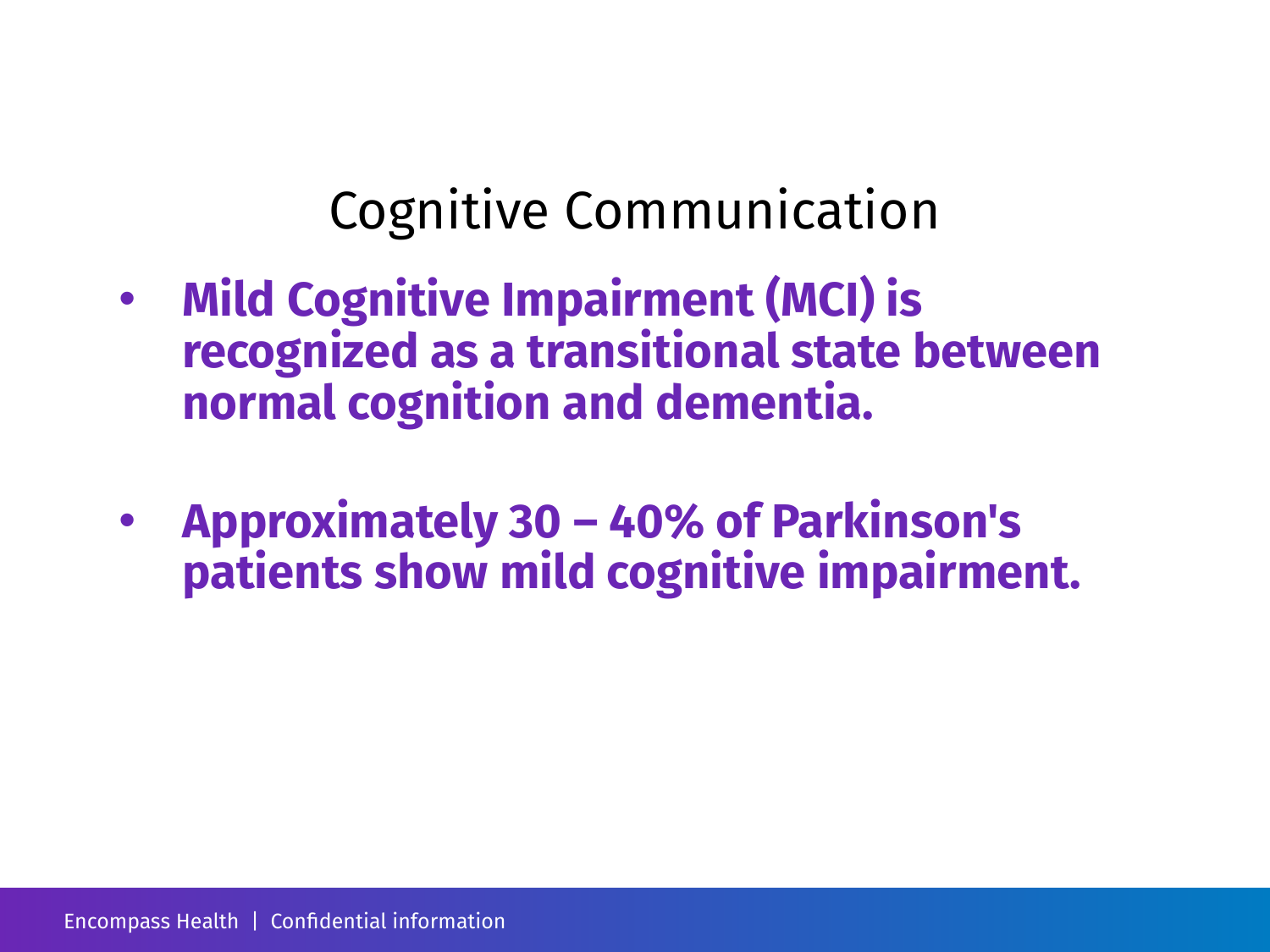

# Cognitive Communication
Mild Cognitive Impairment (MCI) is recognized as a transitional state between normal cognition and dementia.

Approximately 30 – 40% of Parkinson's patients show mild cognitive impairment.

Encompass Health  |  Confidential information